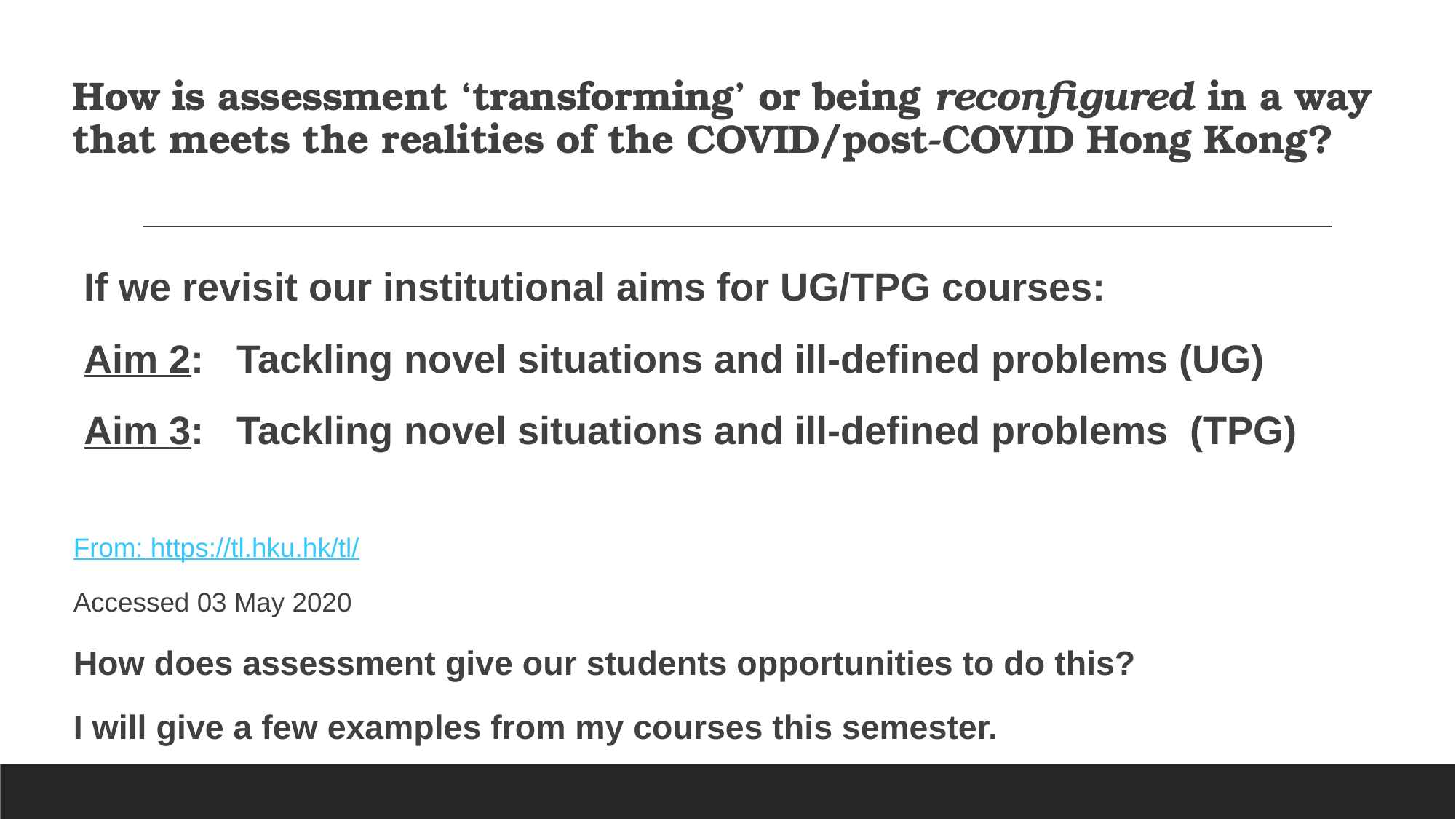

# How is assessment ‘transforming’ or being reconfigured in a way that meets the realities of the COVID/post-COVID Hong Kong?
If we revisit our institutional aims for UG/TPG courses:
Aim 2:   Tackling novel situations and ill-defined problems (UG)
Aim 3:   Tackling novel situations and ill-defined problems  (TPG)

From: https://tl.hku.hk/tl/
Accessed 03 May 2020
How does assessment give our students opportunities to do this?
I will give a few examples from my courses this semester.